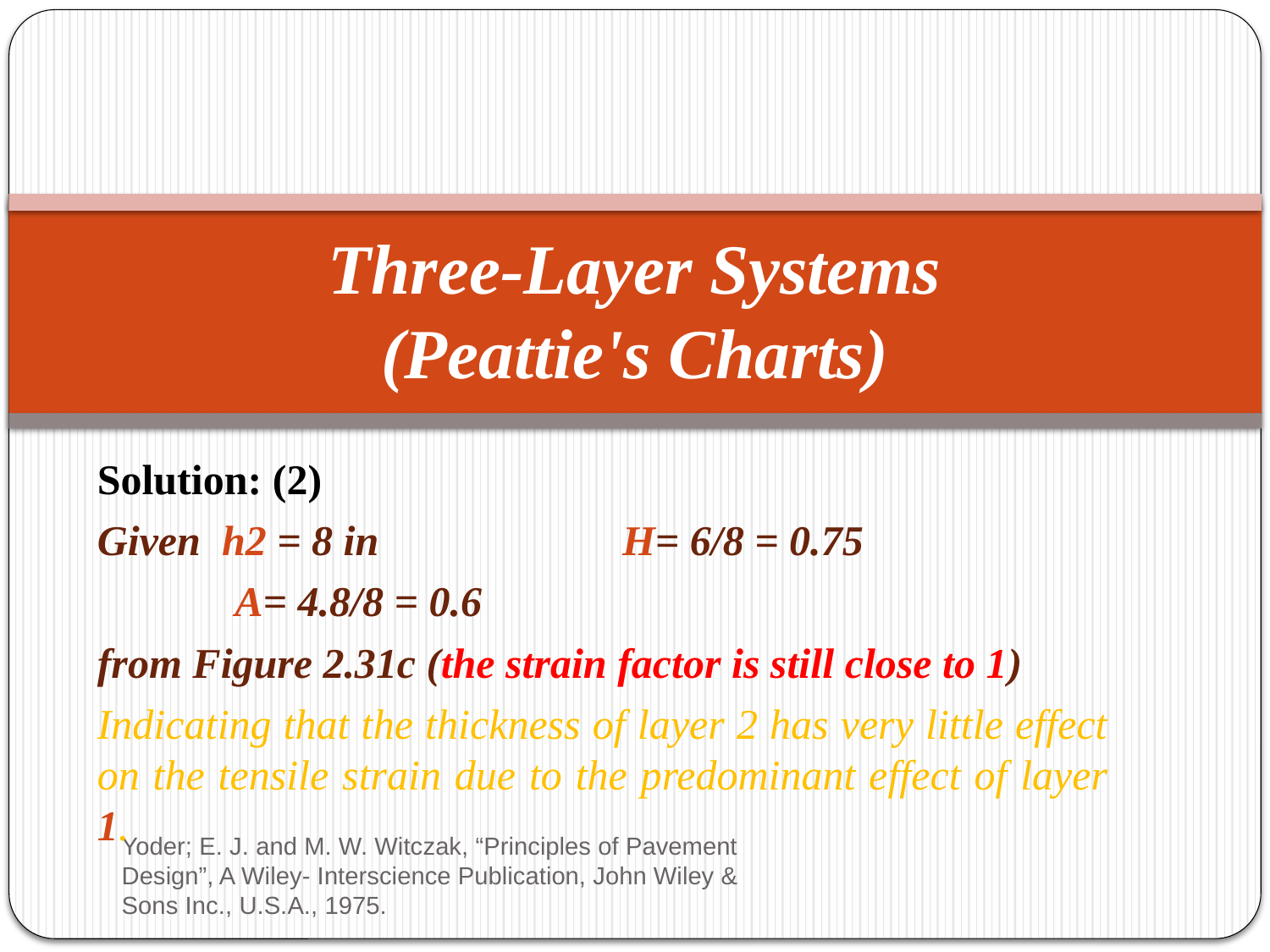

# Three-Layer Systems (Peattie's Charts)
Solution: (2)
Given  h2 = 8 in                       H= 6/8 = 0.75
             A= 4.8/8 = 0.6
from Figure 2.31c (the strain factor is still close to 1)
Indicating that the thickness of layer 2 has very little effect on the tensile strain due to the predominant effect of layer 1.

Yoder; E. J. and M. W. Witczak, “Principles of Pavement Design”, A Wiley- Interscience Publication, John Wiley & Sons Inc., U.S.A., 1975.